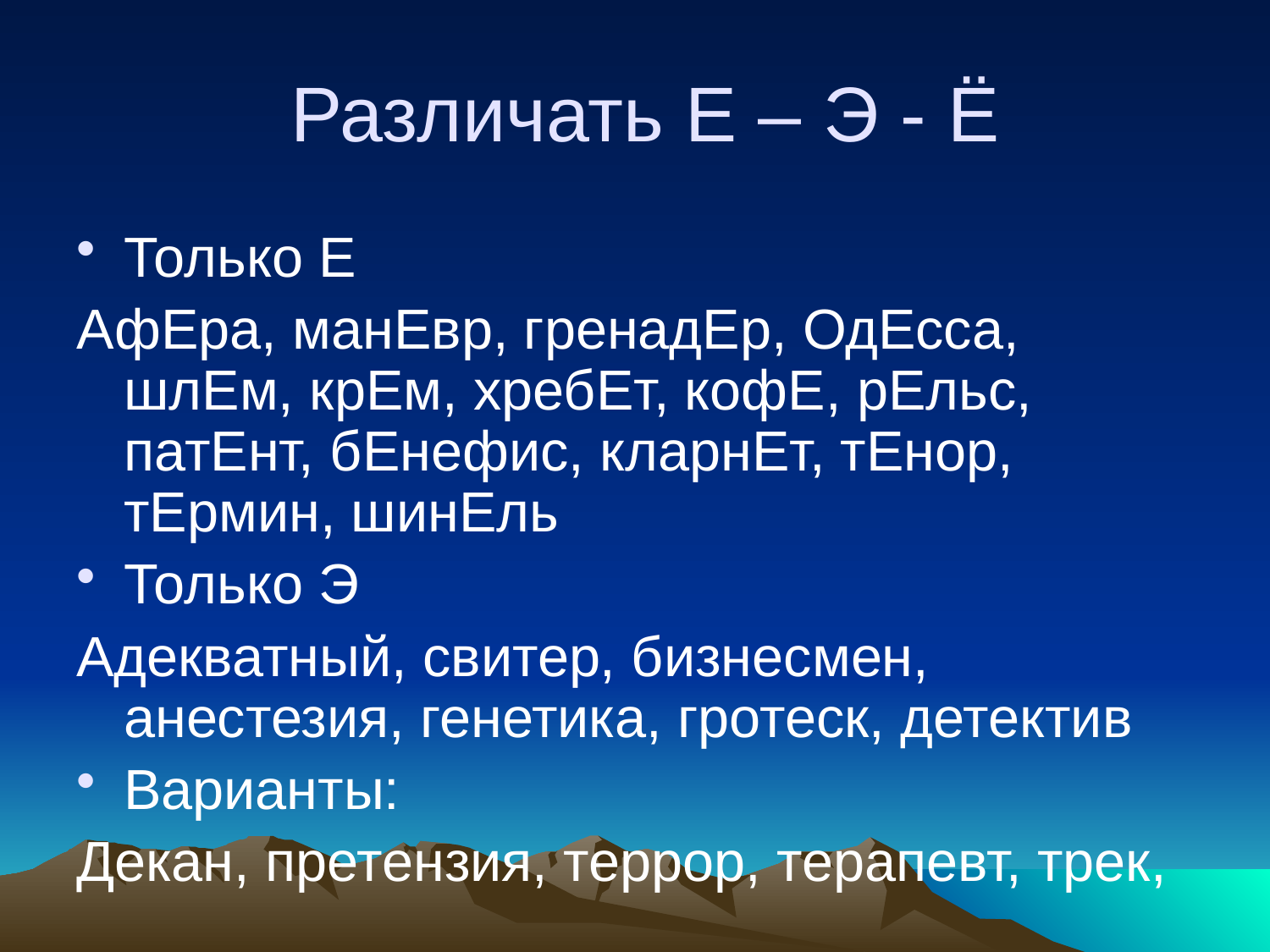

# Различать Е – Э - Ё
Только Е
АфЕра, манЕвр, гренадЕр, ОдЕсса, шлЕм, крЕм, хребЕт, кофЕ, рЕльс, патЕнт, бЕнефис, кларнЕт, тЕнор, тЕрмин, шинЕль
Только Э
Адекватный, свитер, бизнесмен, анестезия, генетика, гротеск, детектив
Варианты:
Декан, претензия, террор, терапевт, трек,